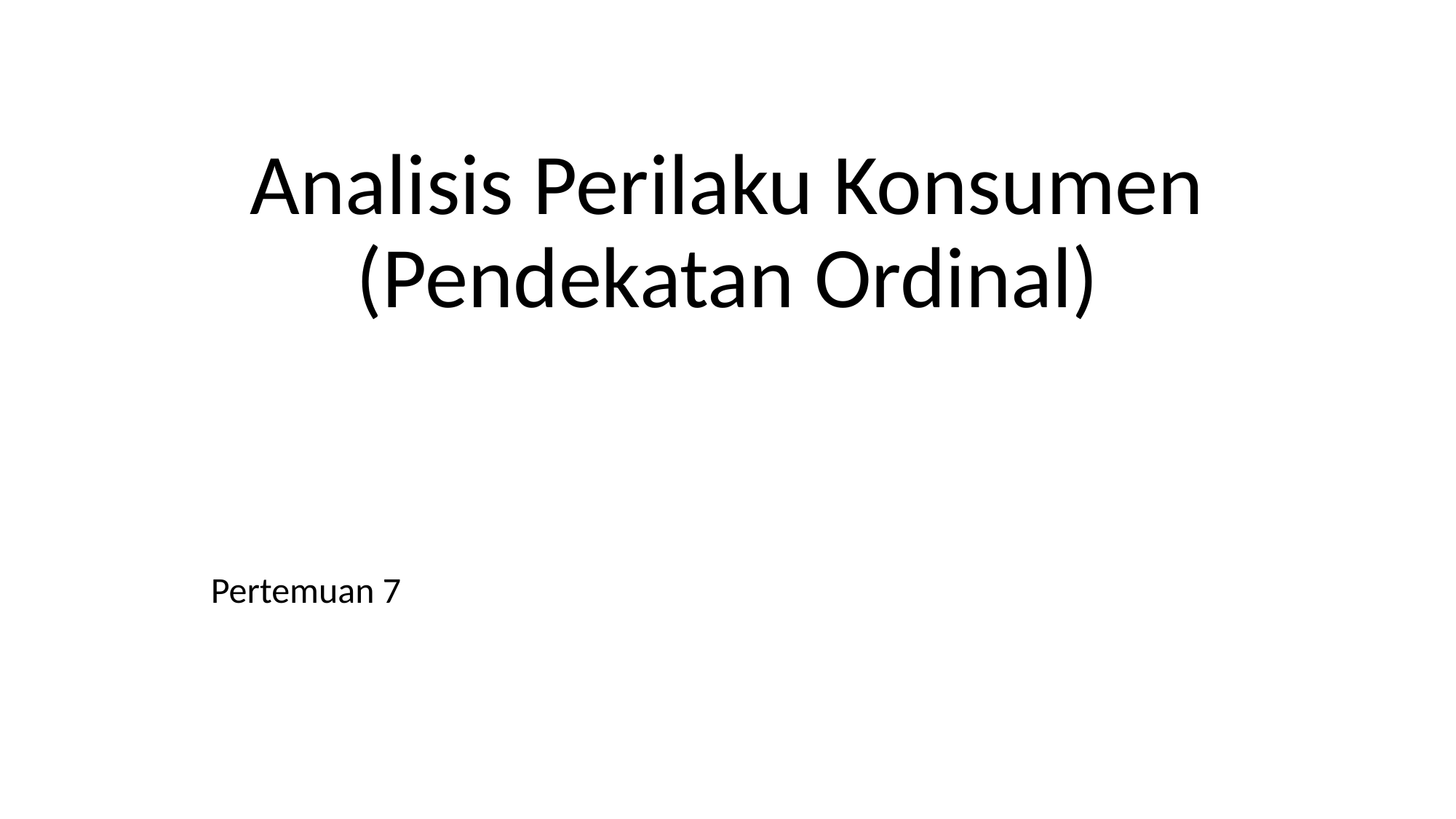

# Analisis Perilaku Konsumen (Pendekatan Ordinal)
Pertemuan 7